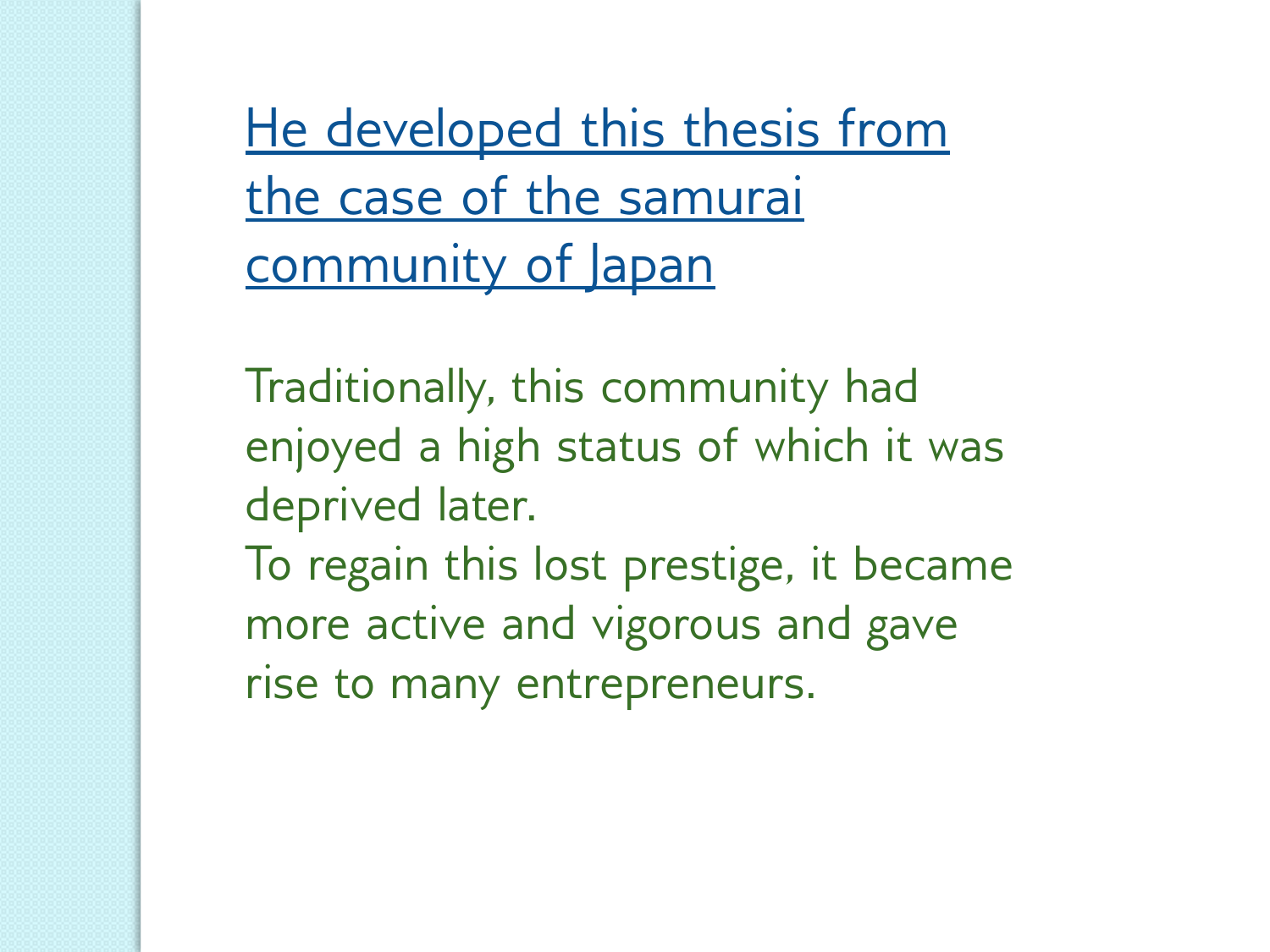

He developed this thesis from the case of the samurai community of Japan

Traditionally, this community had enjoyed a high status of which it was deprived later.
To regain this lost prestige, it became more active and vigorous and gave rise to many entrepreneurs.